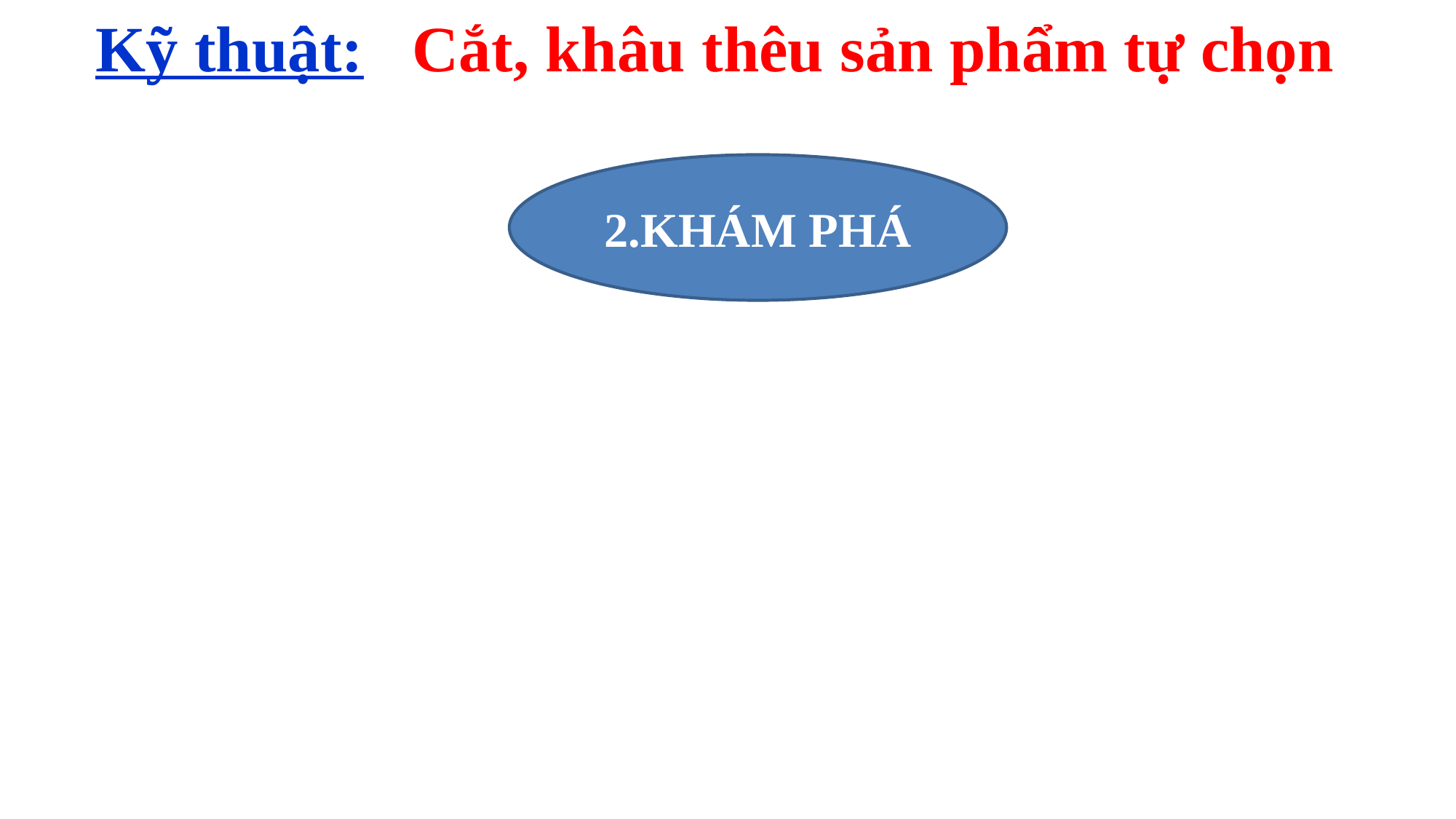

Kỹ thuật:   Cắt, khâu thêu sản phẩm tự chọn
2.KHÁM PHÁ